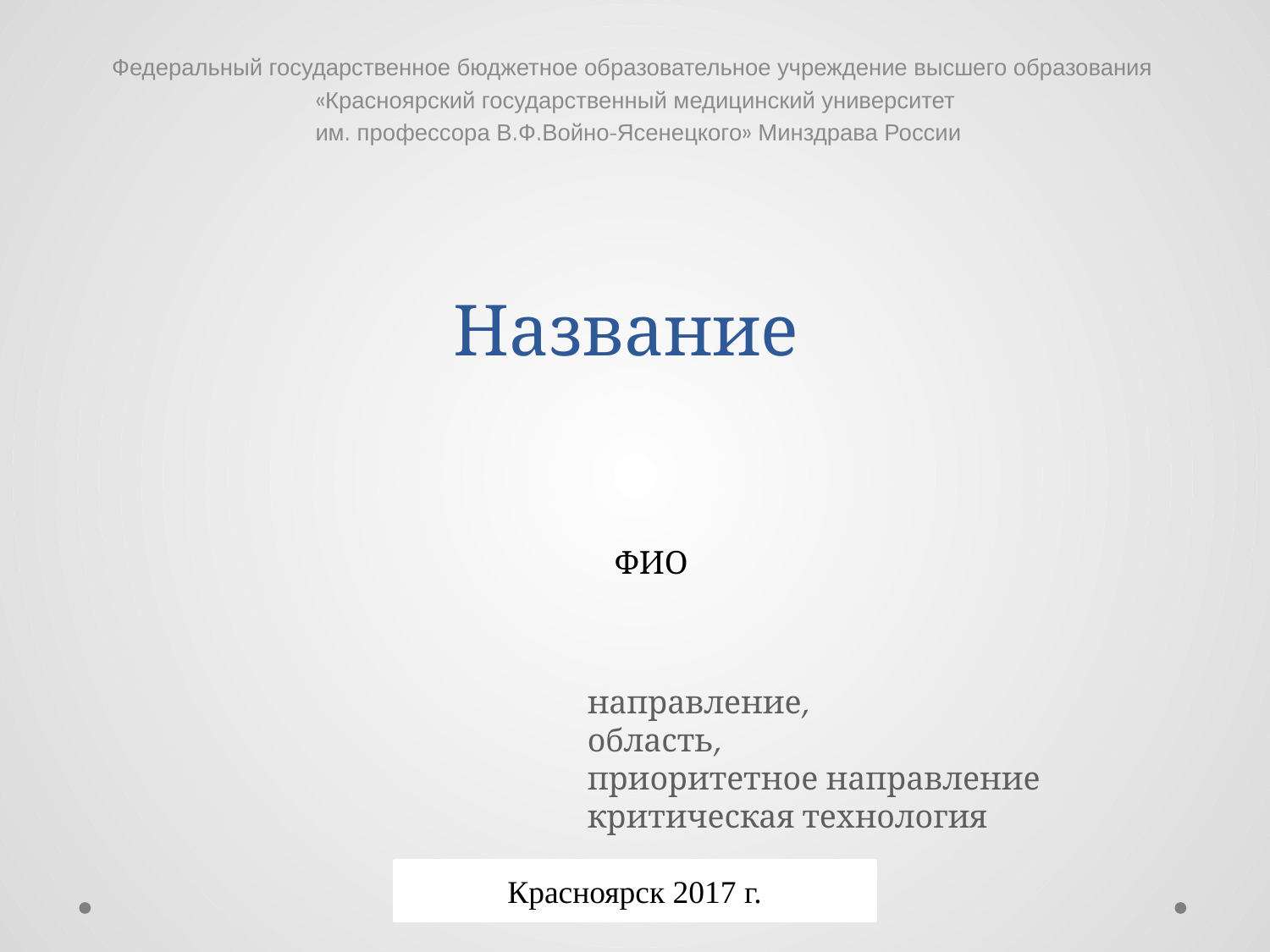

Федеральный государственное бюджетное образовательное учреждение высшего образования
«Красноярский государственный медицинский университет
 им. профессора В.Ф.Войно-Ясенецкого» Минздрава России
# Название
ФИО
направление,
область,
приоритетное направление
критическая технология
Красноярск 2017 г.